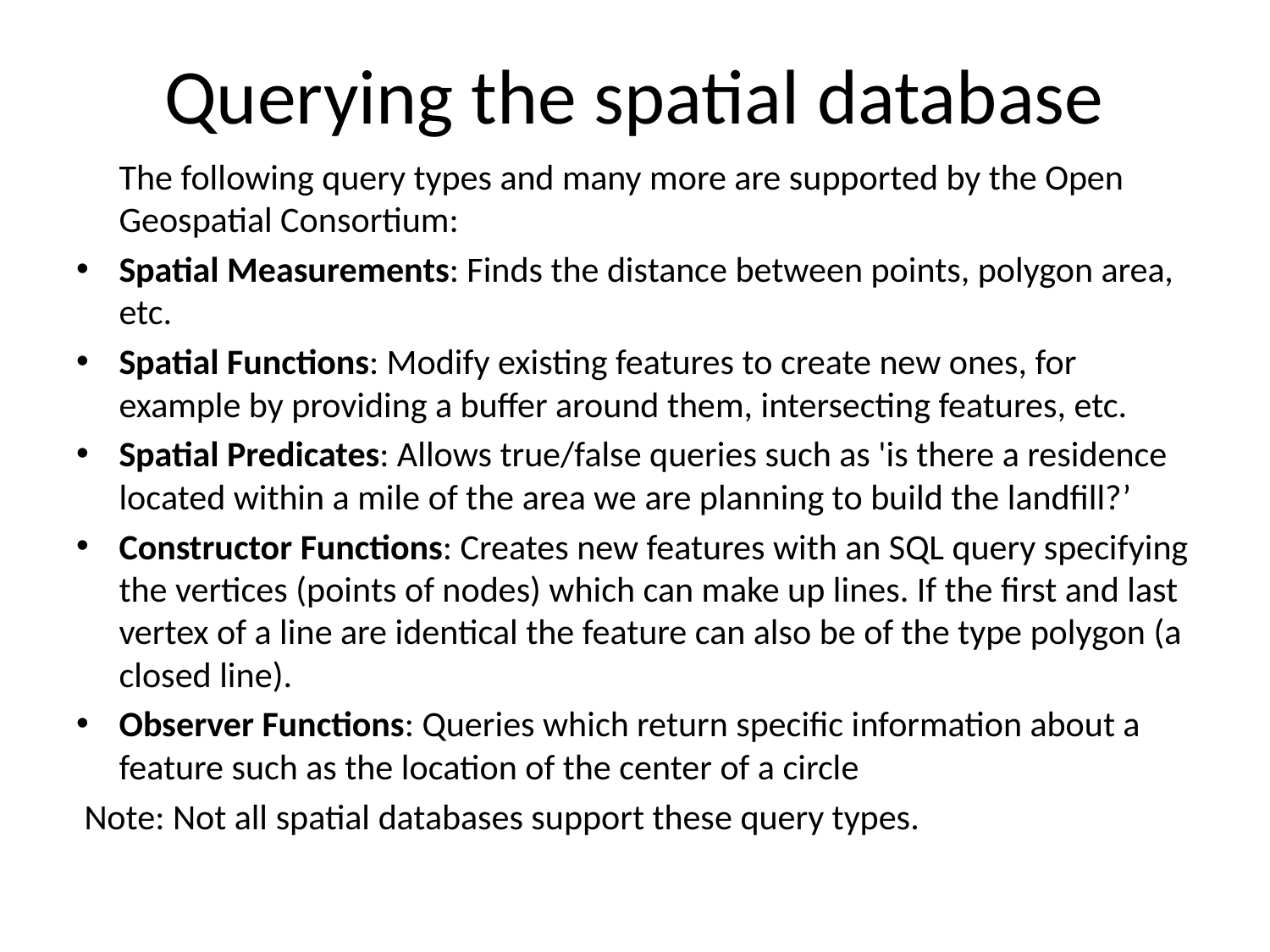

# Querying the spatial database
	The following query types and many more are supported by the Open Geospatial Consortium:
Spatial Measurements: Finds the distance between points, polygon area, etc.
Spatial Functions: Modify existing features to create new ones, for example by providing a buffer around them, intersecting features, etc.
Spatial Predicates: Allows true/false queries such as 'is there a residence located within a mile of the area we are planning to build the landfill?’
Constructor Functions: Creates new features with an SQL query specifying the vertices (points of nodes) which can make up lines. If the first and last vertex of a line are identical the feature can also be of the type polygon (a closed line).
Observer Functions: Queries which return specific information about a feature such as the location of the center of a circle
 Note: Not all spatial databases support these query types.